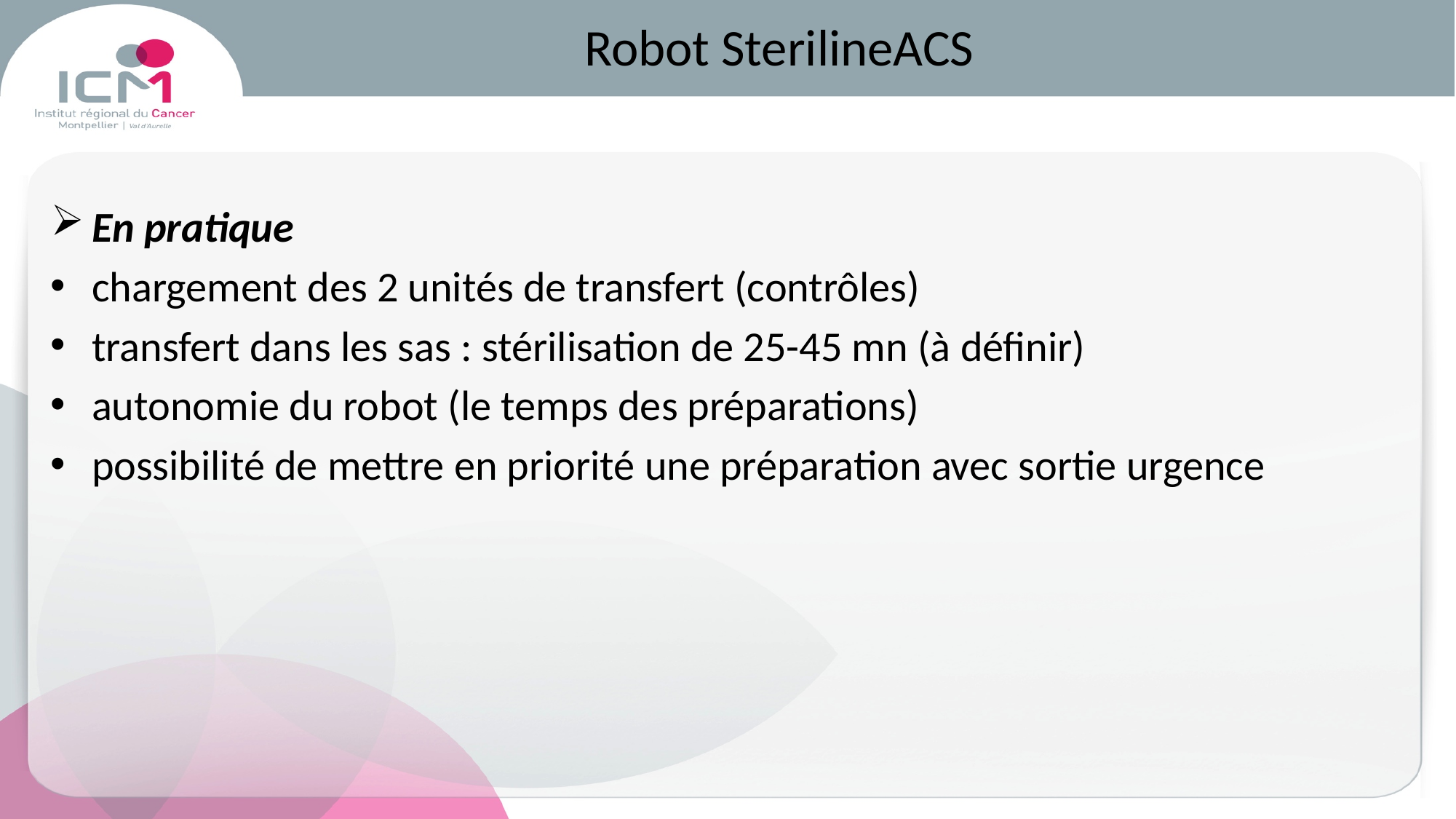

# Robot SterilineACS
En pratique
chargement des 2 unités de transfert (contrôles)
transfert dans les sas : stérilisation de 25-45 mn (à définir)
autonomie du robot (le temps des préparations)
possibilité de mettre en priorité une préparation avec sortie urgence